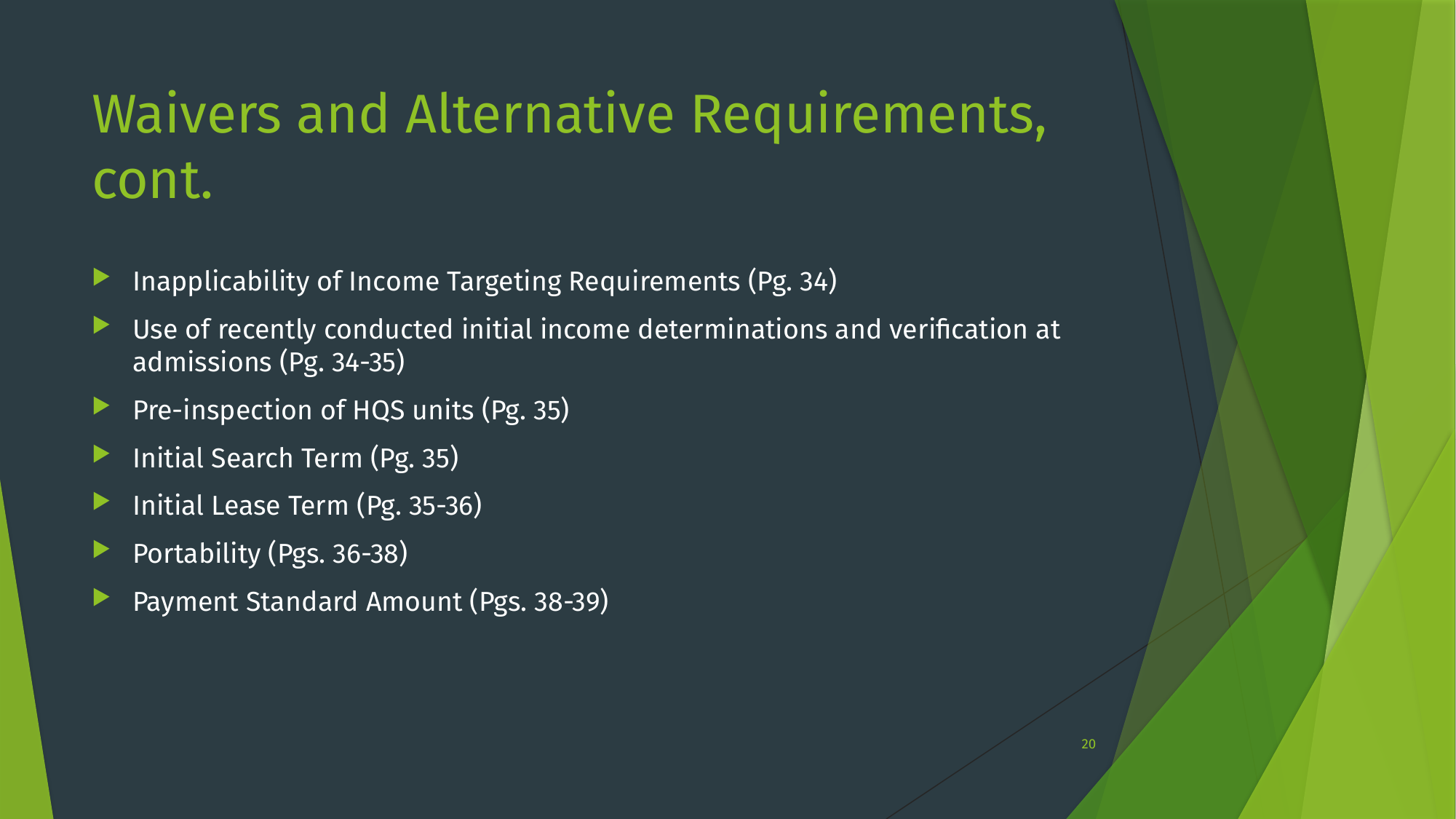

# Waivers and Alternative Requirements, cont.
Inapplicability of Income Targeting Requirements (Pg. 34)
Use of recently conducted initial income determinations and verification at admissions (Pg. 34-35)
Pre-inspection of HQS units (Pg. 35)
Initial Search Term (Pg. 35)
Initial Lease Term (Pg. 35-36)
Portability (Pgs. 36-38)
Payment Standard Amount (Pgs. 38-39)
20